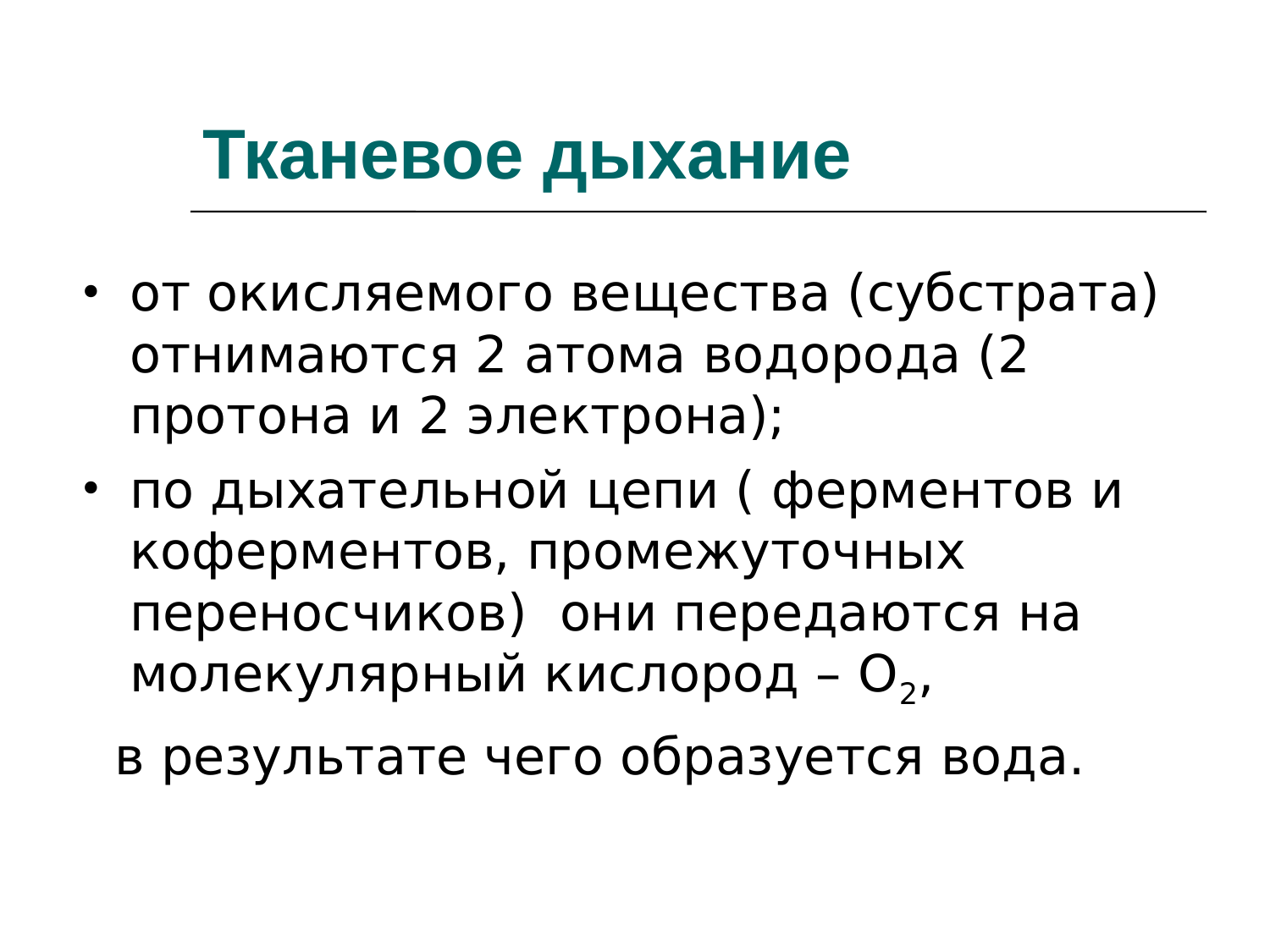

# Тканевое дыхание
от окисляемого вещества (субстрата) отнимаются 2 атома водорода (2 протона и 2 электрона);
по дыхательной цепи ( ферментов и коферментов, промежуточных переносчиков)  они передаются на молекулярный кислород – О2,
  в результате чего образуется вода.